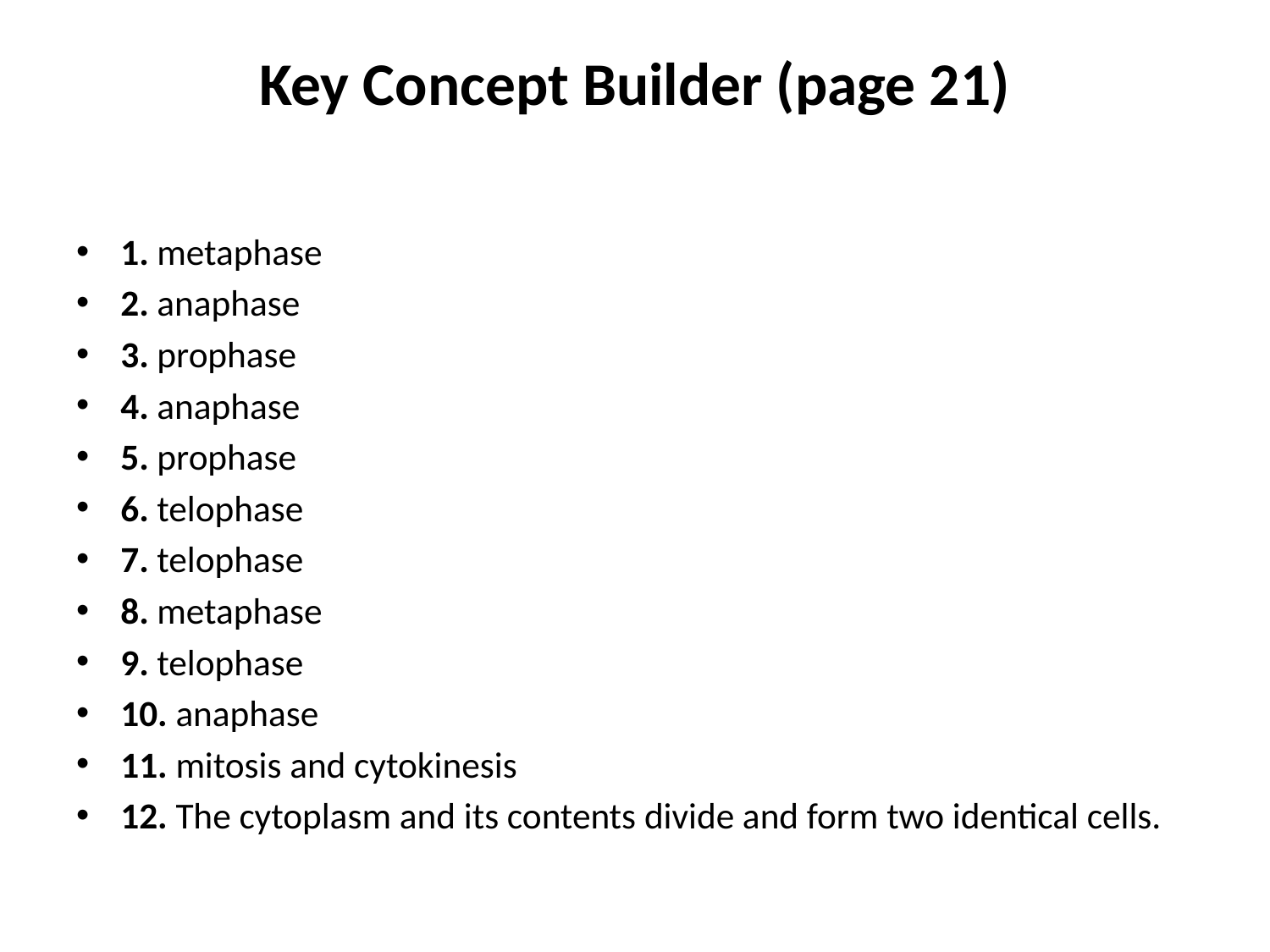

# Key Concept Builder (page 21)
1. metaphase
2. anaphase
3. prophase
4. anaphase
5. prophase
6. telophase
7. telophase
8. metaphase
9. telophase
10. anaphase
11. mitosis and cytokinesis
12. The cytoplasm and its contents divide and form two identical cells.